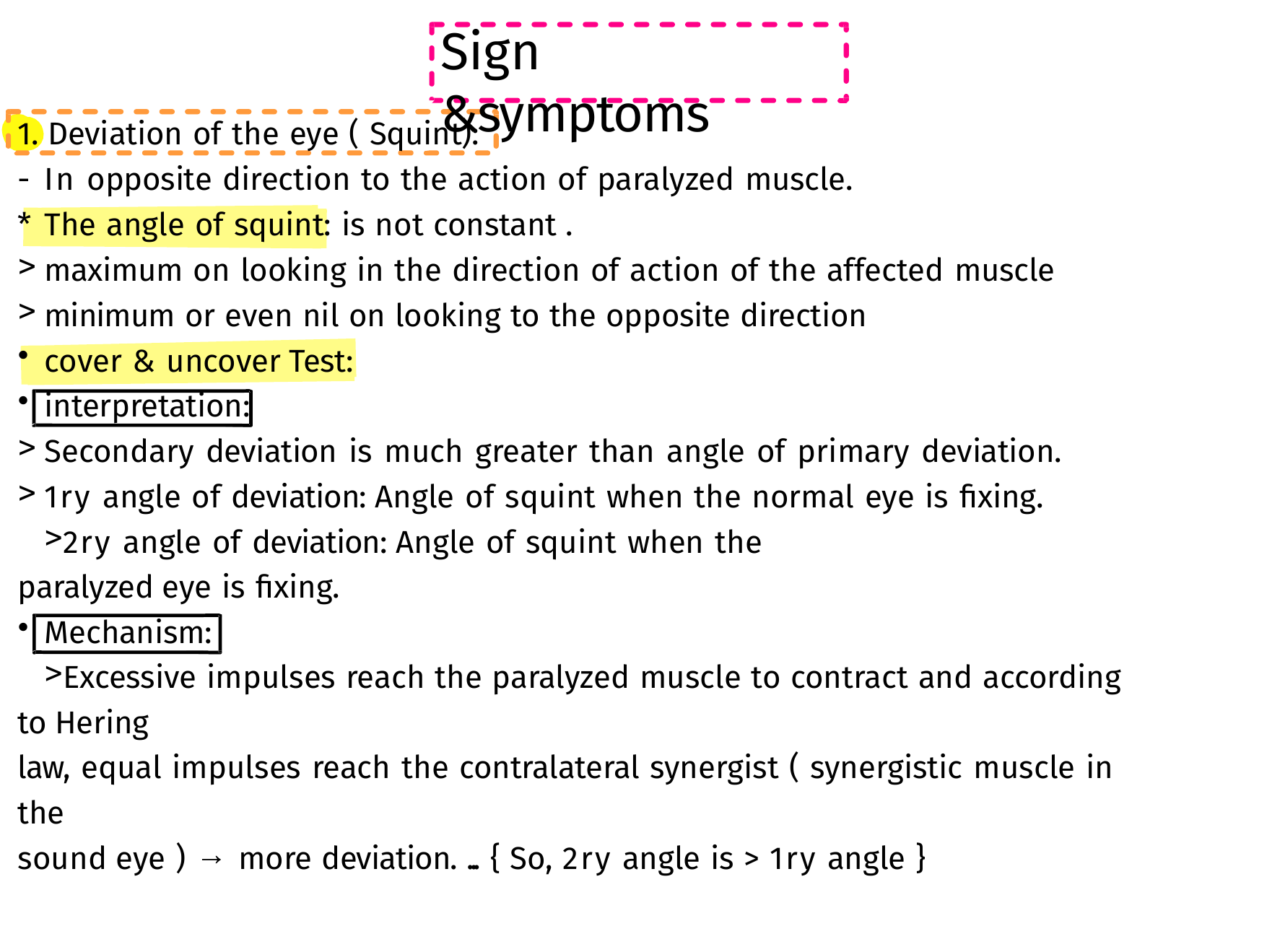

# Sign &symptoms

1. Deviation of the eye ( Squint):
- In opposite direction to the action of paralyzed muscle.
* The angle of squint: is not constant .
maximum on looking in the direction of action of the affected muscle
minimum or even nil on looking to the opposite direction
cover & uncover Test:
interpretation:
Secondary deviation is much greater than angle of primary deviation.
1ry angle of deviation: Angle of squint when the normal eye is fixing.
2ry angle of deviation: Angle of squint when the paralyzed eye is fixing.
Mechanism:
Excessive impulses reach the paralyzed muscle to contract and according to Hering
law, equal impulses reach the contralateral synergist ( synergistic muscle in the
sound eye ) → more deviation. ... { So, 2ry angle is > 1ry angle }